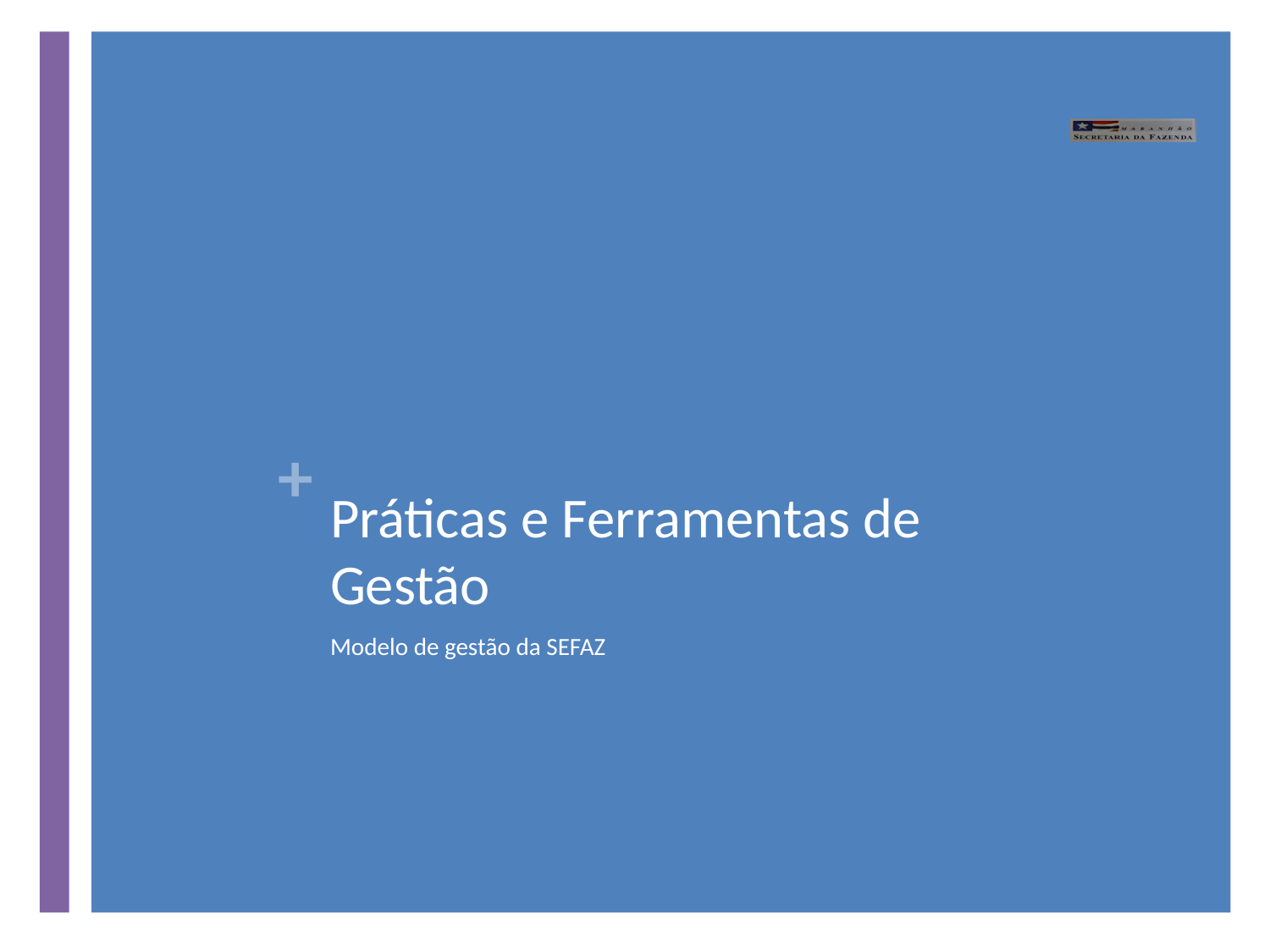

# Práticas e Ferramentas de Gestão
Modelo de gestão da SEFAZ